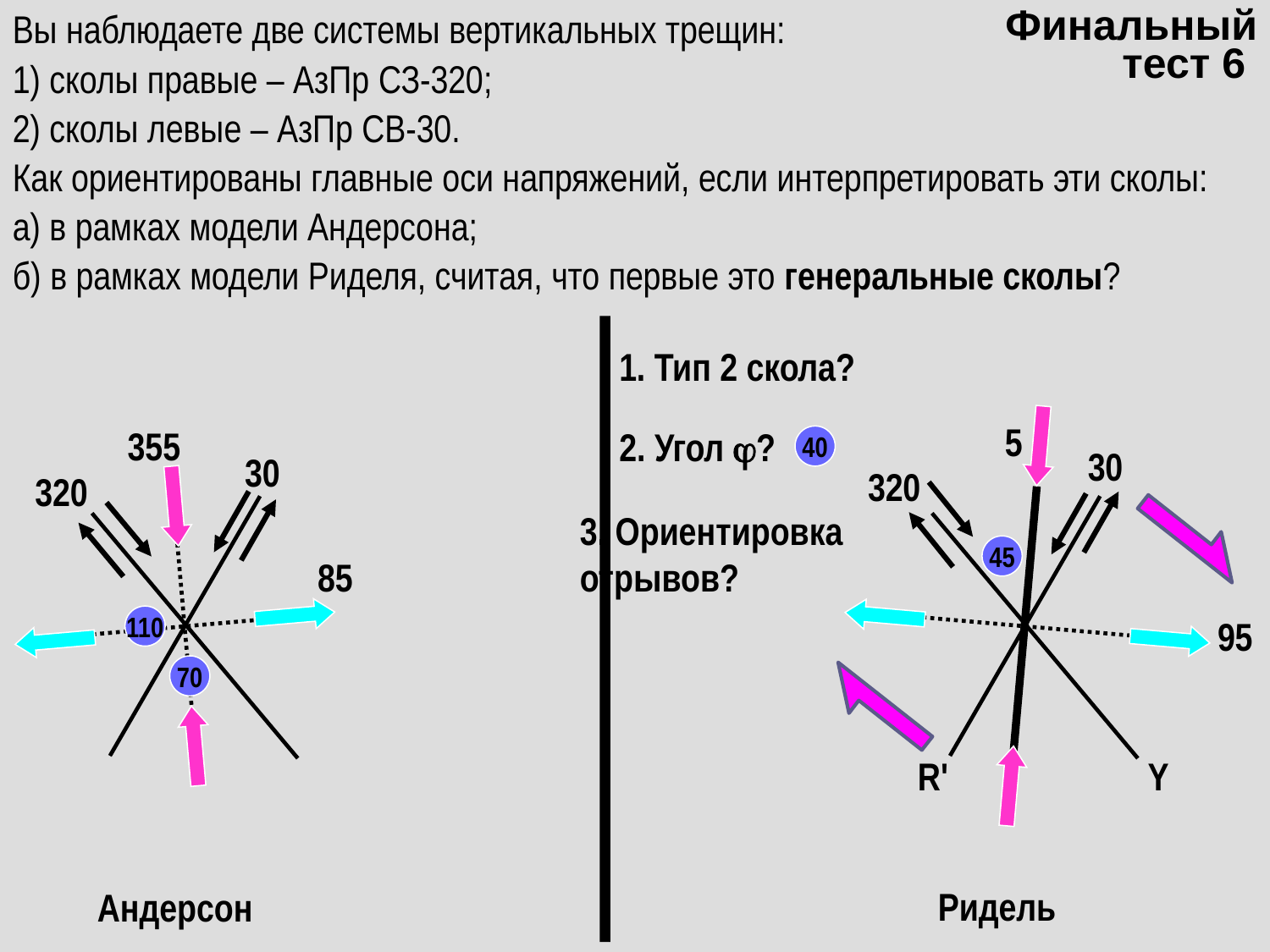

Финальный тест 6
Вы наблюдаете две системы вертикальных трещин:
1) сколы правые – АзПр СЗ-320;
2) сколы левые – АзПр СВ‑30.
Как ориентированы главные оси напряжений, если интерпретировать эти сколы:
а) в рамках модели Андерсона;
б) в рамках модели Риделя, считая, что первые это генеральные сколы?

1. Тип 2 скола?

5
355
2. Угол ϕ?
40
30
30
320
320

3. Ориентировка
отрывов?

45
85

110
95
70

R'

Y
Ридель
Андерсон